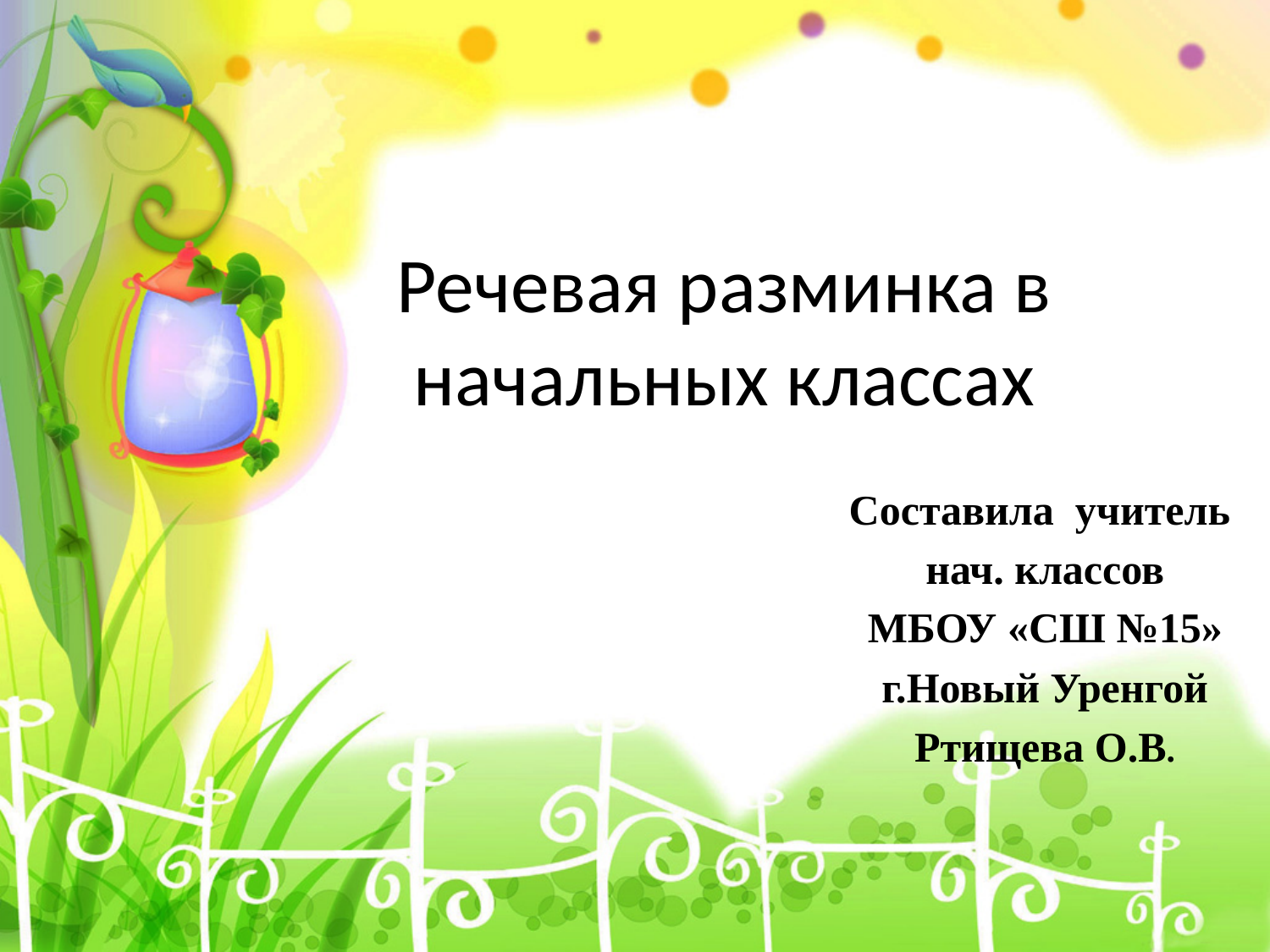

# Речевая разминка в начальных классах
Составила  учитель
нач. классов
МБОУ «СШ №15»
г.Новый Уренгой
Ртищева О.В.